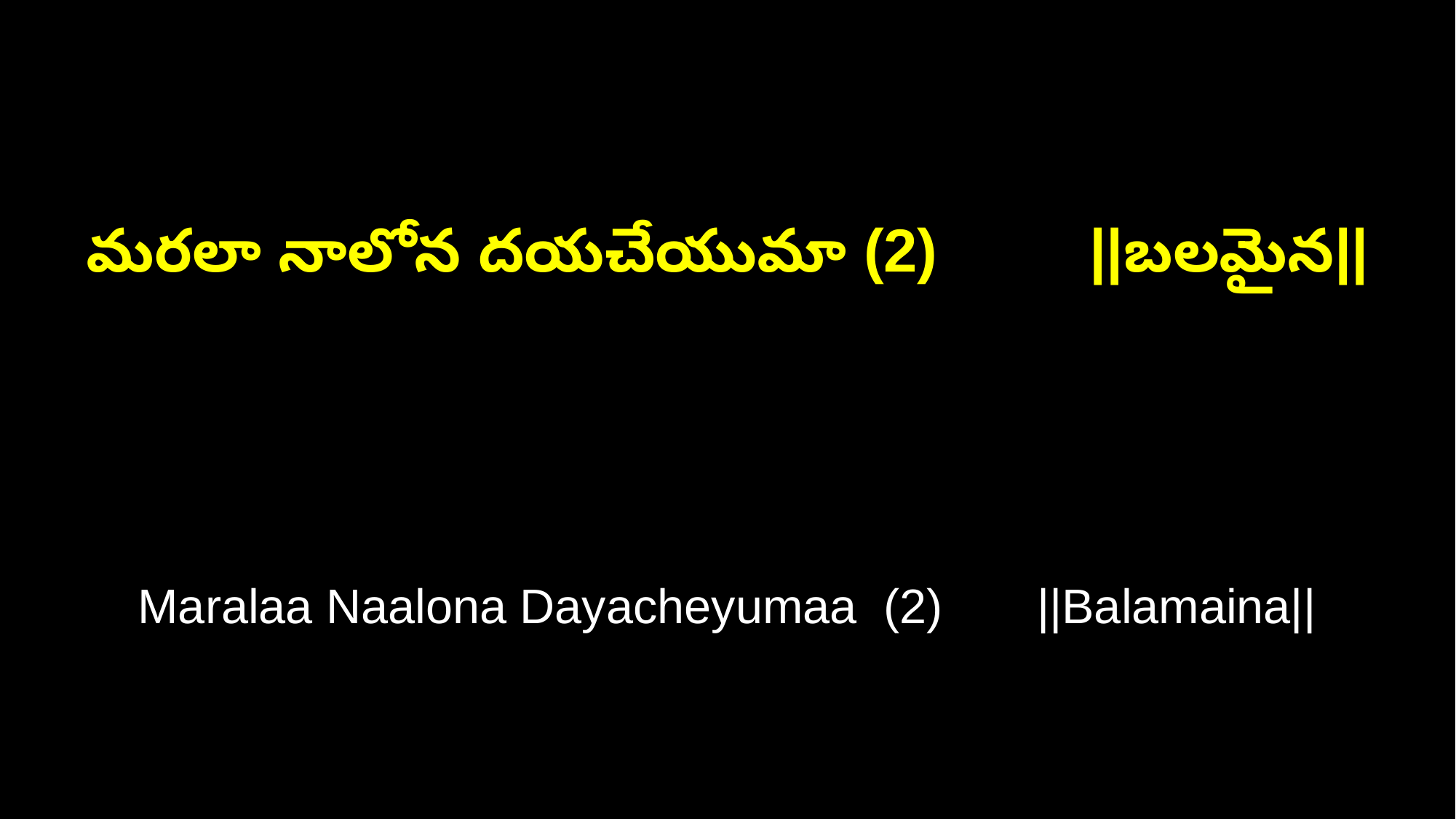

మరలా నాలోన దయచేయుమా (2)         ||బలమైన||
Maralaa Naalona Dayacheyumaa  (2)       ||Balamaina||